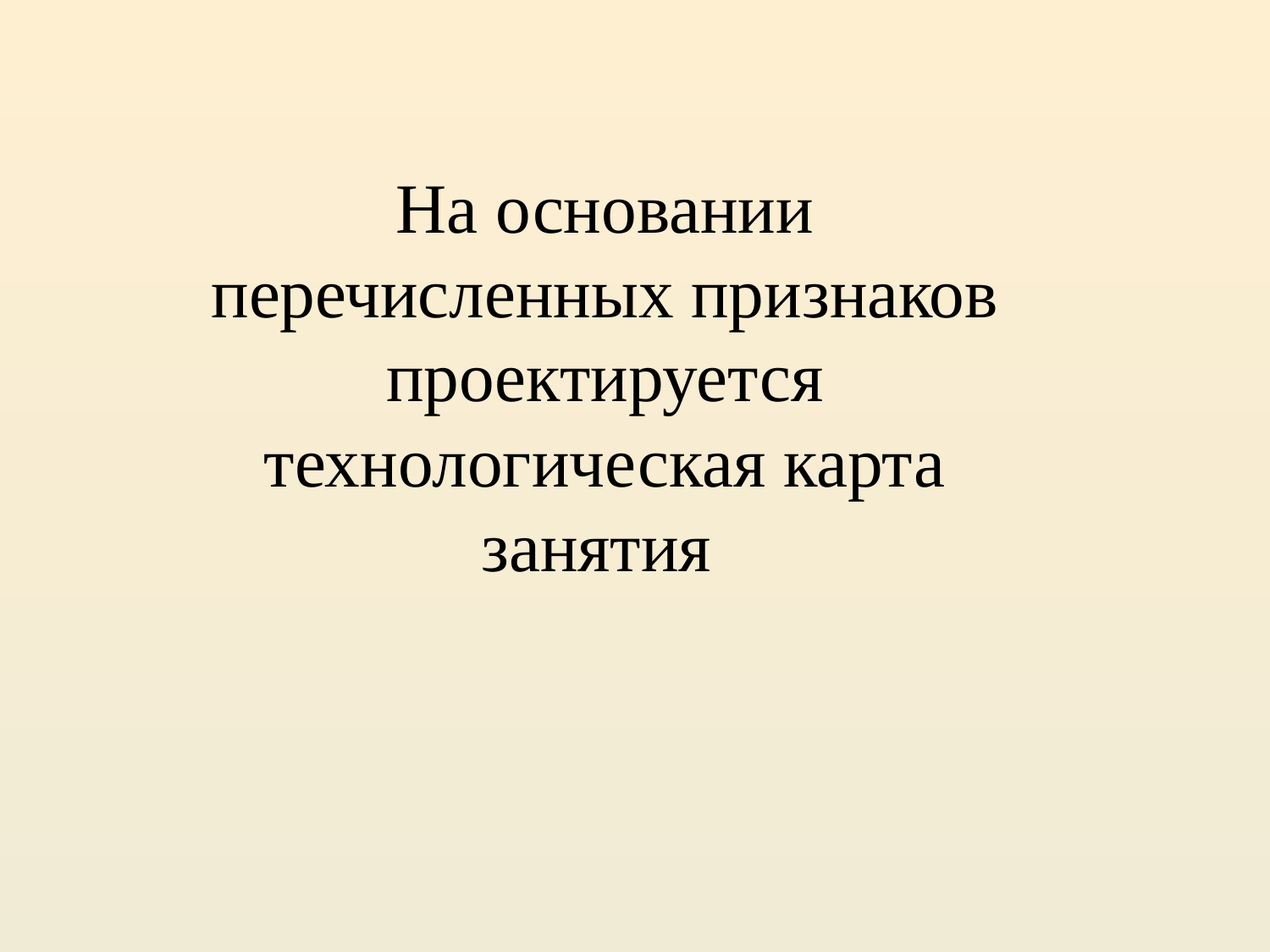

На основании перечисленных признаков проектируется технологическая карта занятия